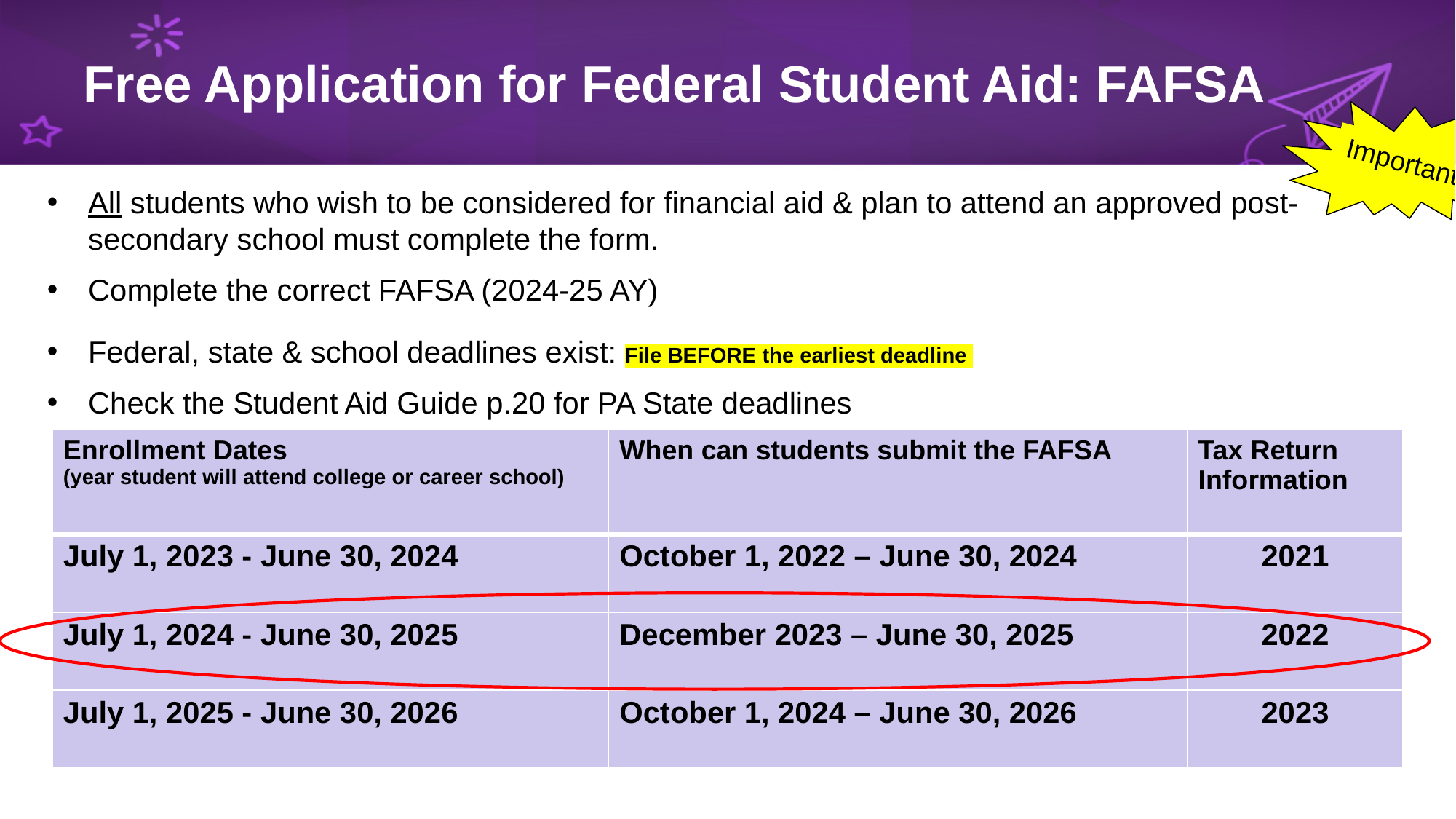

# Free Application for Federal Student Aid: FAFSA

Important!

All students who wish to be considered for financial aid & plan to attend an approved post-secondary school must complete the form.

Complete the correct FAFSA (2024-25 AY)

Federal, state & school deadlines exist: File BEFORE the earliest deadline

Check the Student Aid Guide p.20 for PA State deadlines
| Enrollment Dates (year student will attend college or career school) | When can students submit the FAFSA | Tax Return Information |
| --- | --- | --- |
| July 1, 2023 - June 30, 2024 | October 1, 2022 – June 30, 2024 | 2021 |
| July 1, 2024 - June 30, 2025 | December 2023 – June 30, 2025 | 2022 |
| July 1, 2025 - June 30, 2026 | October 1, 2024 – June 30, 2026 | 2023 |